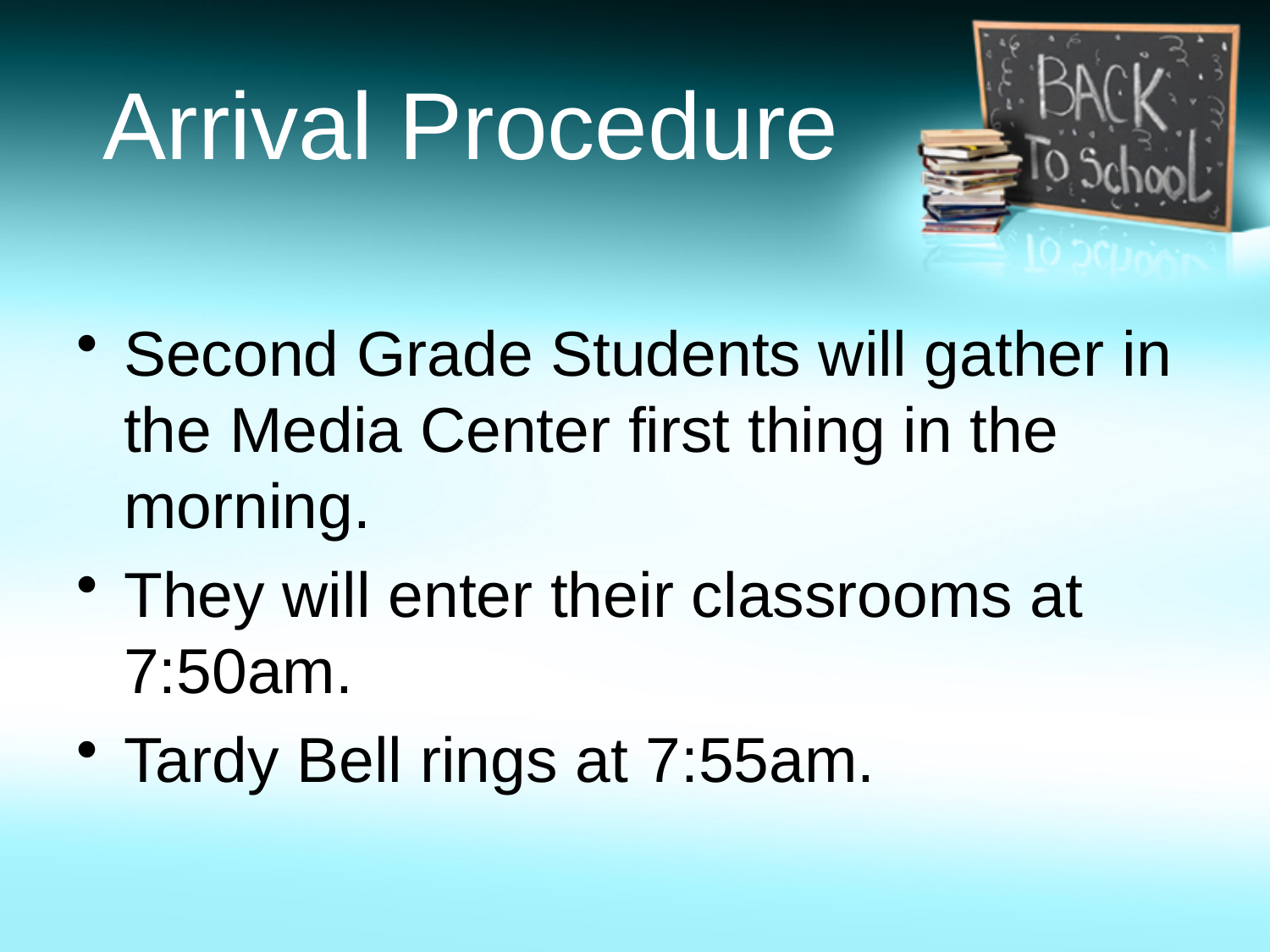

# Arrival Procedure
Second Grade Students will gather in the Media Center first thing in the morning.
They will enter their classrooms at 7:50am.
Tardy Bell rings at 7:55am.